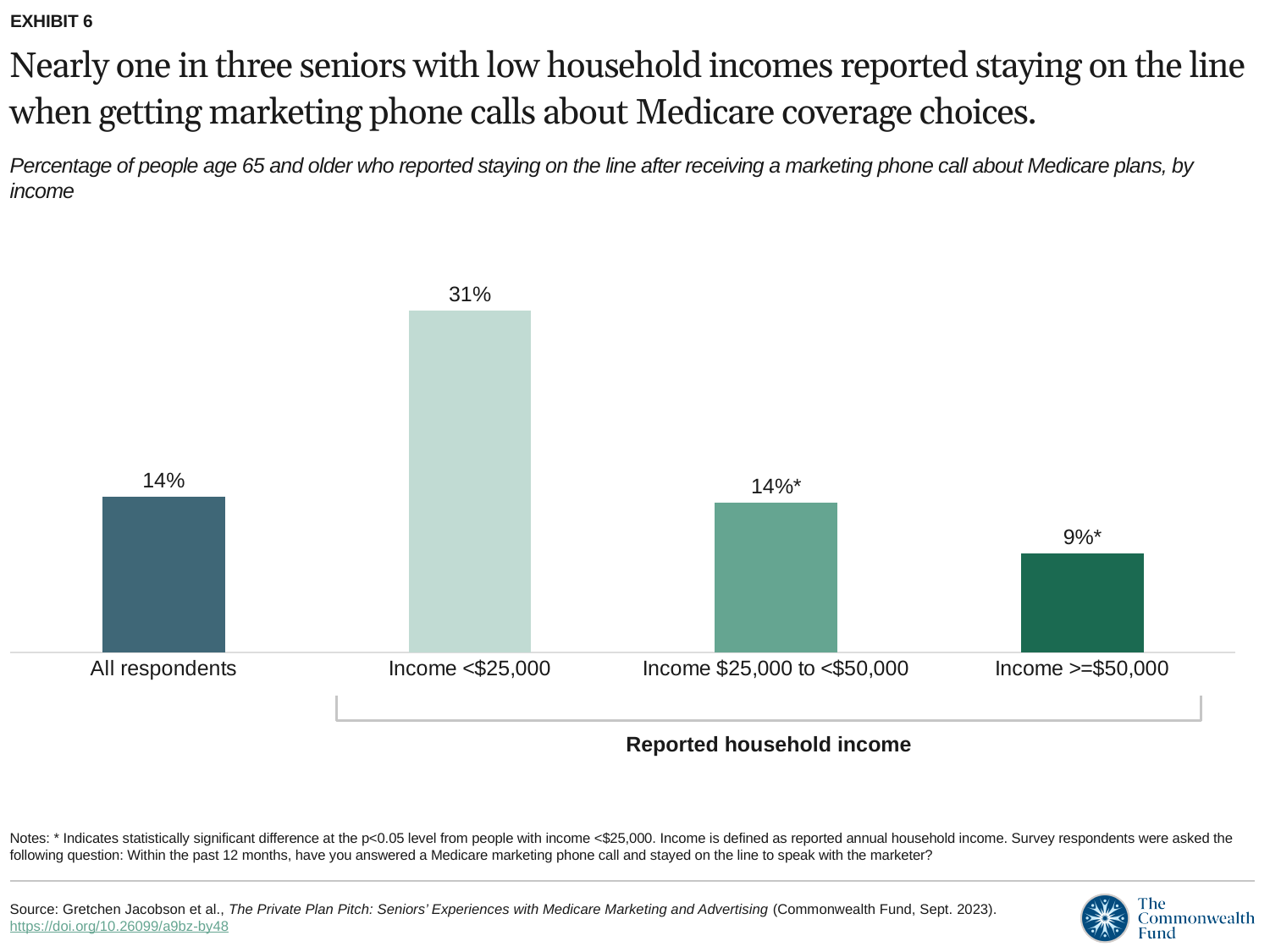

EXHIBIT 6
# Nearly one in three seniors with low household incomes reported staying on the line when getting marketing phone calls about Medicare coverage choices.
Percentage of people age 65 and older who reported staying on the line after receiving a marketing phone call about Medicare plans, by income

### Chart

| Category | Percent who stayed on the line with marketers |
|---|---|
| All respondents | 0.14142928535732133 |
| Income <$25,000 | 0.31 |
| Income $25,000 to <$50,000 | 0.13539967373572595 |
| Income >=$50,000 | 0.09 |
Reported household income
Notes: * Indicates statistically significant difference at the p<0.05 level from people with income <$25,000. Income is defined as reported annual household income. Survey respondents were asked the following question: Within the past 12 months, have you answered a Medicare marketing phone call and stayed on the line to speak with the marketer?